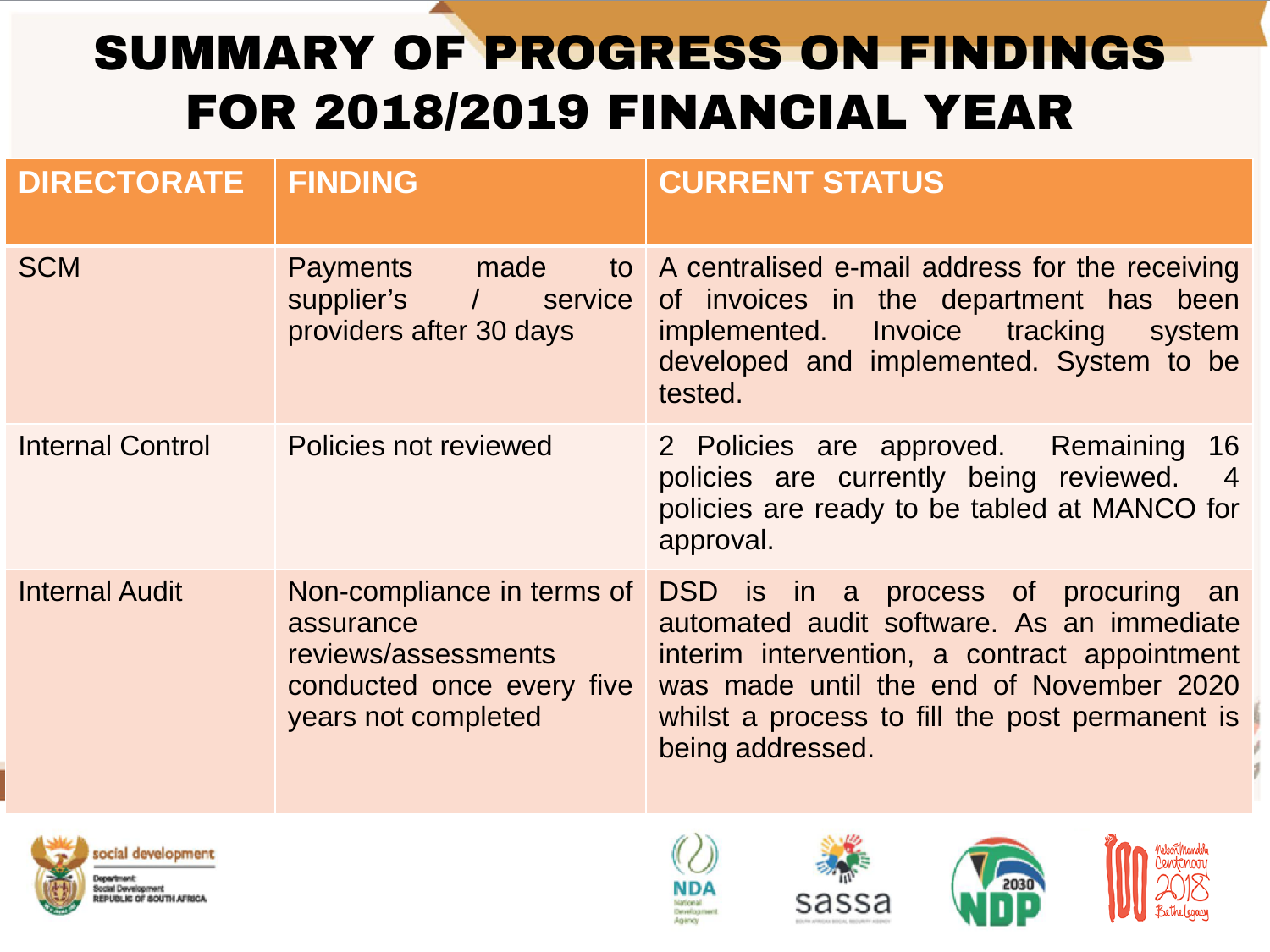

# SUMMARY OF PROGRESS ON FINDINGS FOR 2018/2019 FINANCIAL YEAR
| DIRECTORATE | FINDING | CURRENT STATUS |
| --- | --- | --- |
| SCM | Payments made to supplier’s / service providers after 30 days | A centralised e-mail address for the receiving of invoices in the department has been implemented. Invoice tracking system developed and implemented. System to be tested. |
| Internal Control | Policies not reviewed | 2 Policies are approved. Remaining 16 policies are currently being reviewed. 4 policies are ready to be tabled at MANCO for approval. |
| Internal Audit | Non-compliance in terms of assurance reviews/assessments conducted once every five years not completed | DSD is in a process of procuring an automated audit software. As an immediate interim intervention, a contract appointment was made until the end of November 2020 whilst a process to fill the post permanent is being addressed. |